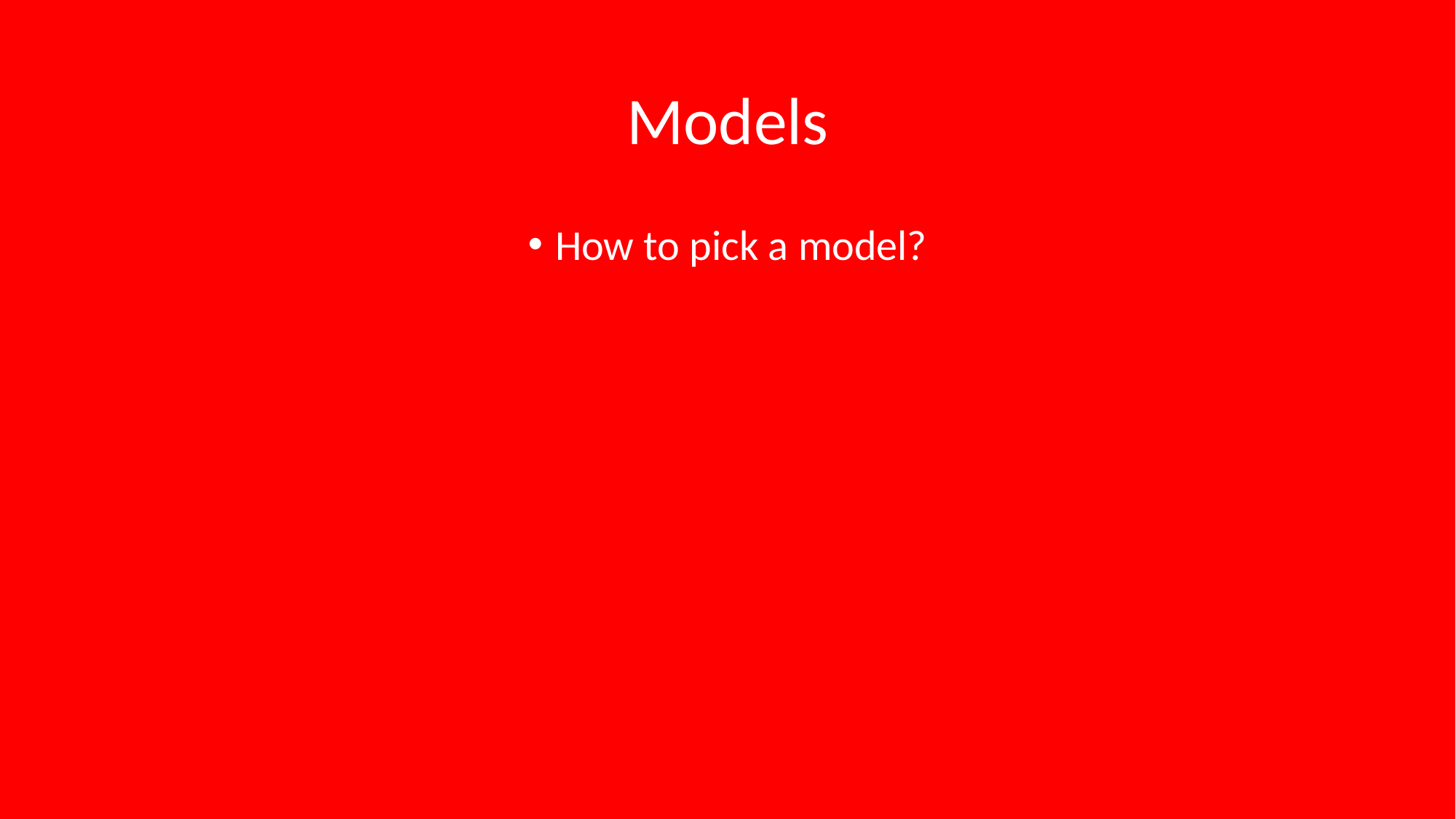

# Models
How to pick a model?